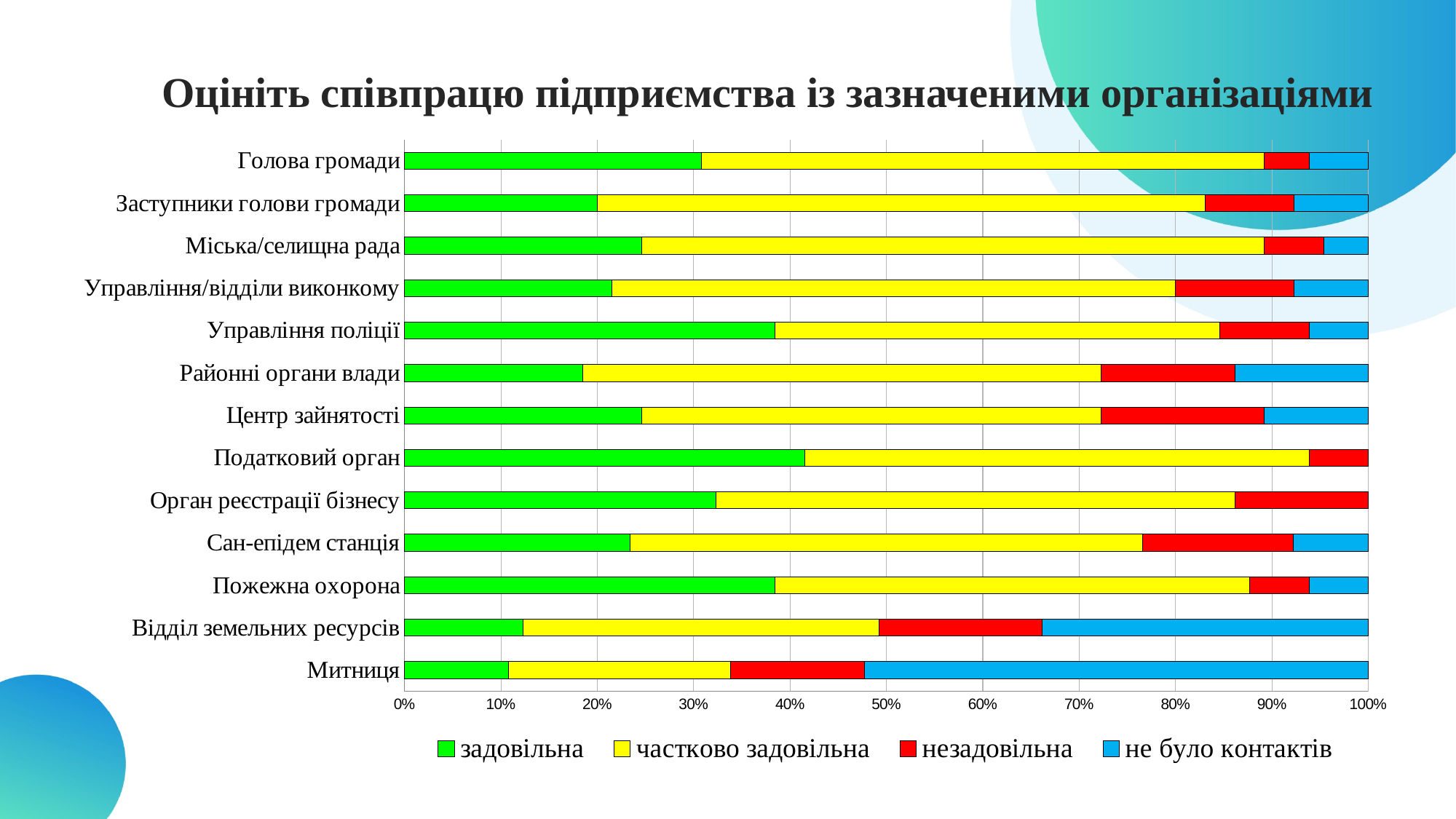

# Оцініть співпрацю підприємства із зазначеними організаціями

### Chart

| Category |  |  |  |  |
|---|---|---|---|---|
| Голова громади | 20.0 | 38.0 | 3.0 | 4.0 |
| Заступники голови громади | 13.0 | 41.0 | 6.0 | 5.0 |
| Міська/селищна рада | 16.0 | 42.0 | 4.0 | 3.0 |
| Управління/відділи виконкому | 14.0 | 38.0 | 8.0 | 5.0 |
| Управління поліції | 25.0 | 30.0 | 6.0 | 4.0 |
| Районні органи влади | 12.0 | 35.0 | 9.0 | 9.0 |
| Центр зайнятості | 16.0 | 31.0 | 11.0 | 7.0 |
| Податковий орган | 27.0 | 34.0 | 4.0 | 0.0 |
| Орган реєстрації бізнесу | 21.0 | 35.0 | 9.0 | 0.0 |
| Сан-епідем станція | 15.0 | 34.0 | 10.0 | 5.0 |
| Пожежна охорона | 25.0 | 32.0 | 4.0 | 4.0 |
| Відділ земельних ресурсів | 8.0 | 24.0 | 11.0 | 22.0 |
| Митниця | 7.0 | 15.0 | 9.0 | 34.0 |